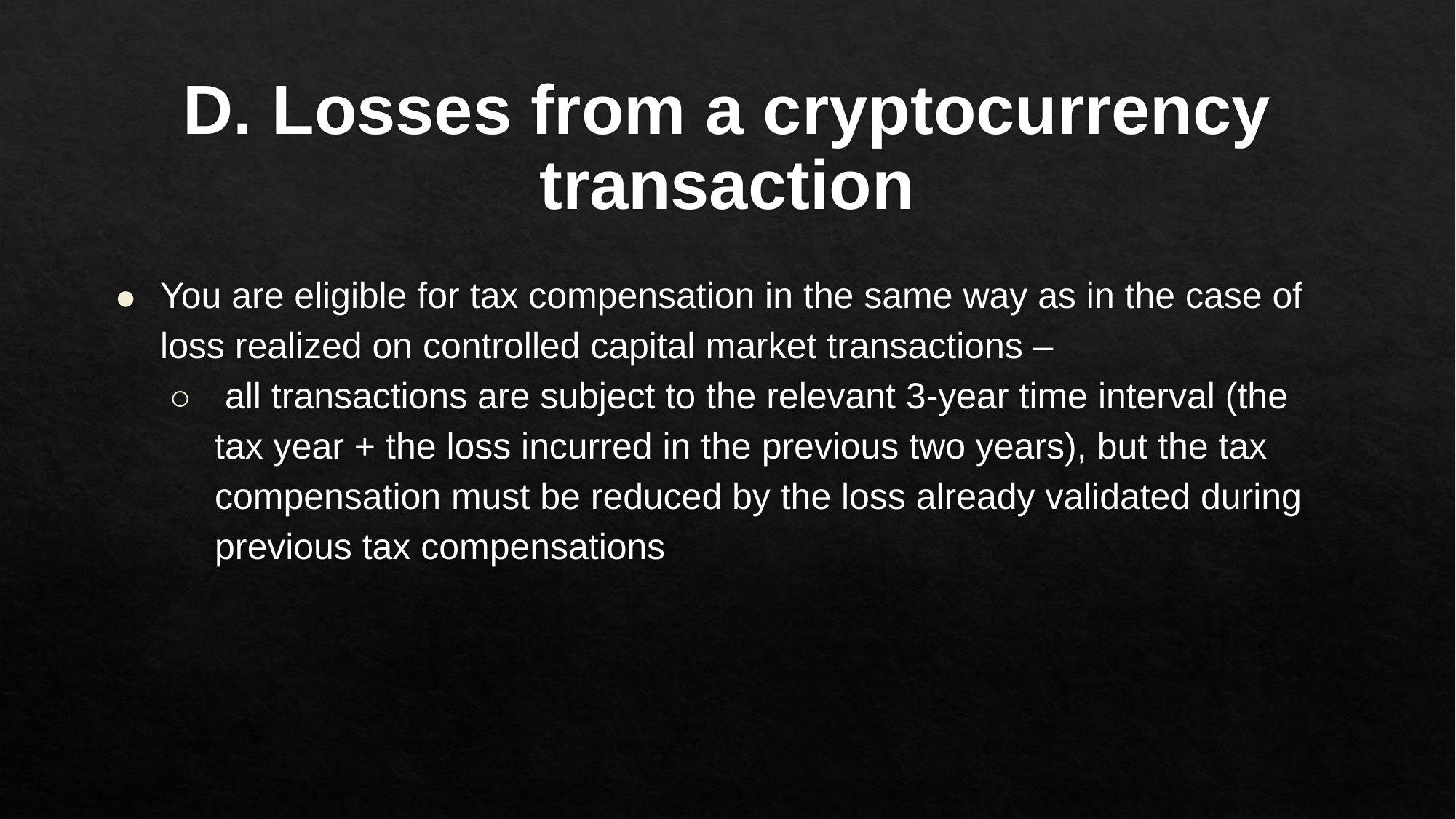

# D. Losses from a cryptocurrency transaction

You are eligible for tax compensation in the same way as in the case of loss realized on controlled capital market transactions –
 all transactions are subject to the relevant 3-year time interval (the tax year + the loss incurred in the previous two years), but the tax compensation must be reduced by the loss already validated during previous tax compensations